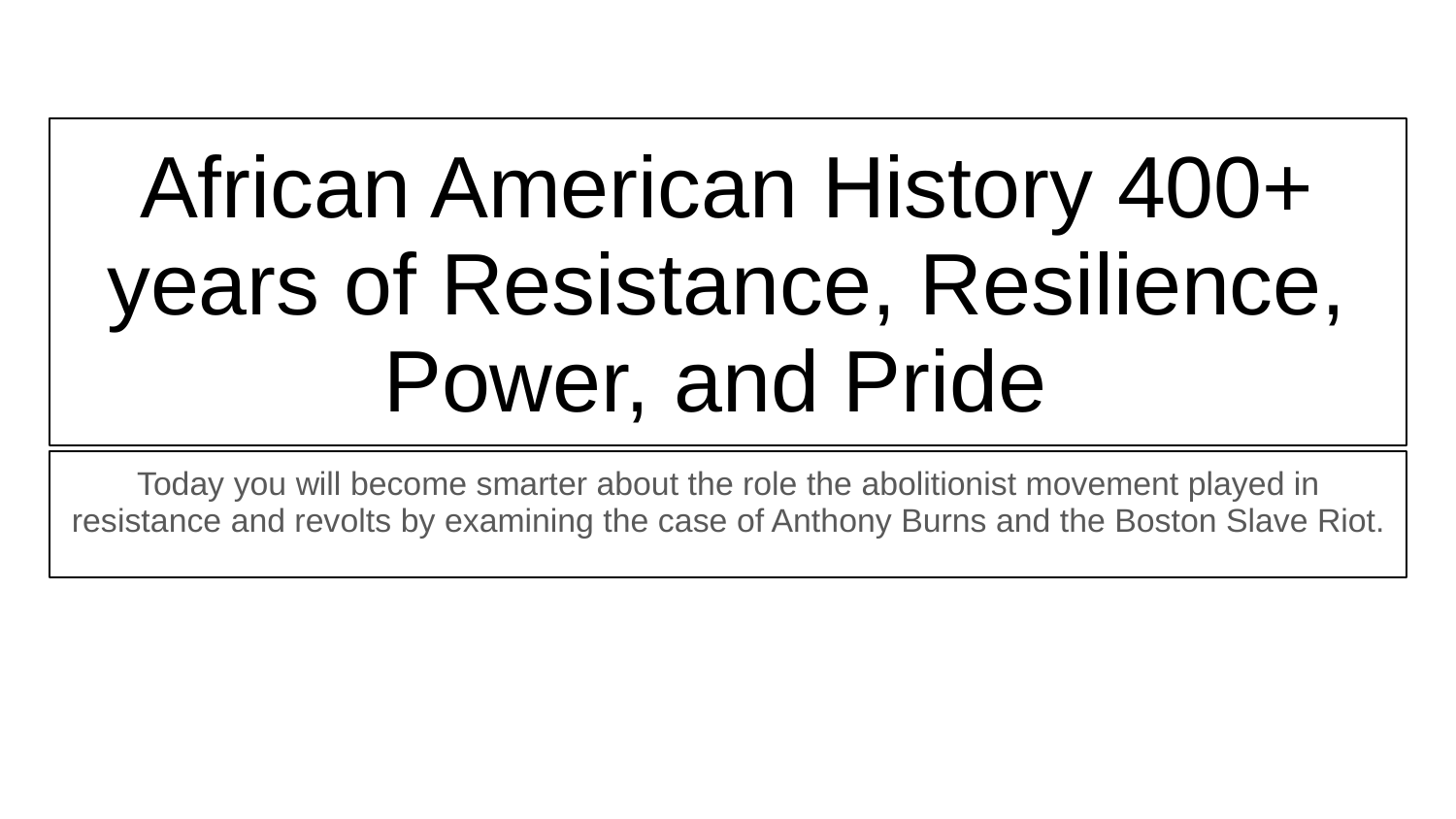

# African American History 400+ years of Resistance, Resilience, Power, and Pride
Today you will become smarter about the role the abolitionist movement played in resistance and revolts by examining the case of Anthony Burns and the Boston Slave Riot.